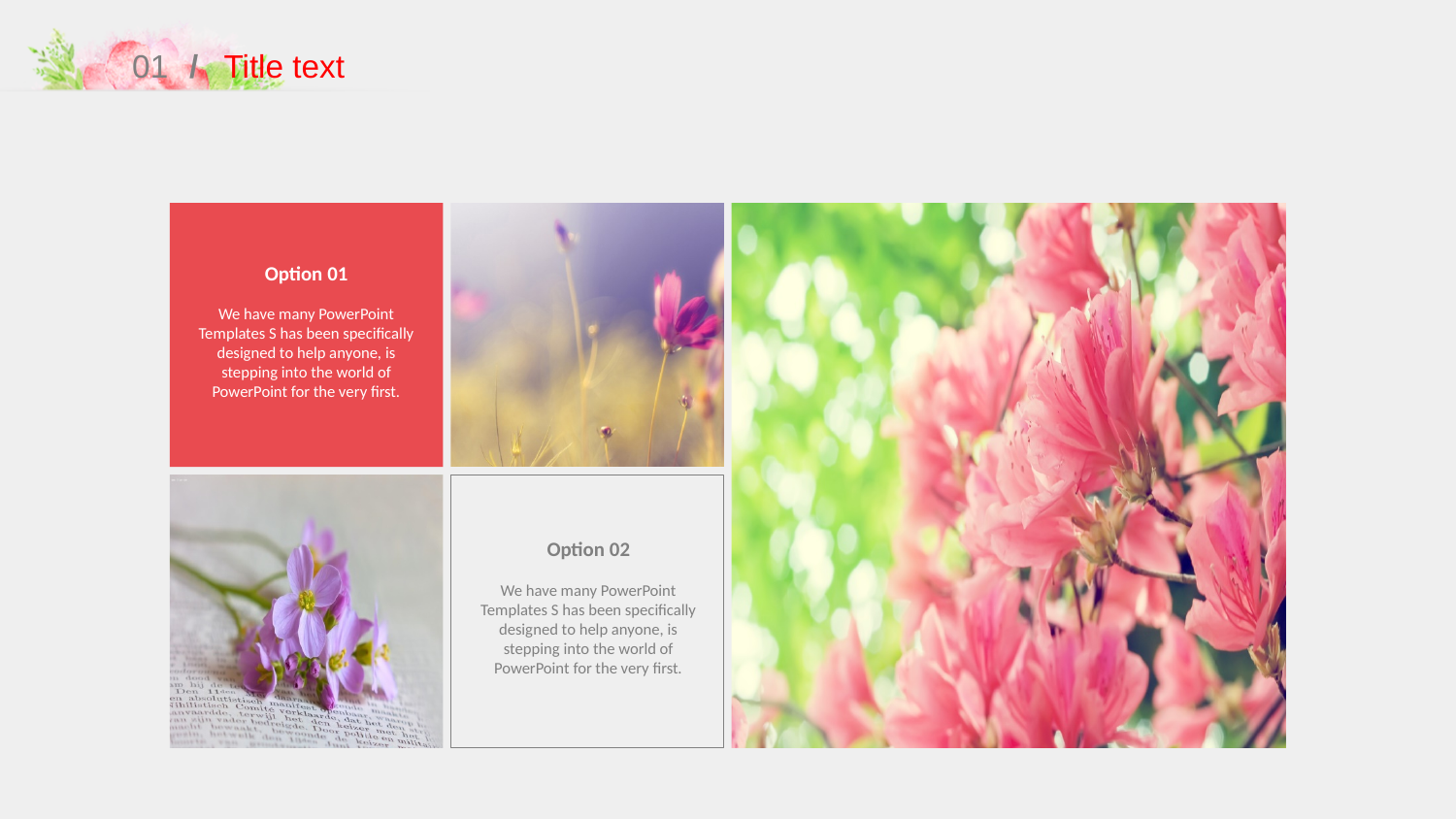

01
/
Title text

Option 01

We have many PowerPoint Templates S has been specifically designed to help anyone, is stepping into the world of PowerPoint for the very first.

Option 02

We have many PowerPoint Templates S has been specifically designed to help anyone, is stepping into the world of PowerPoint for the very first.